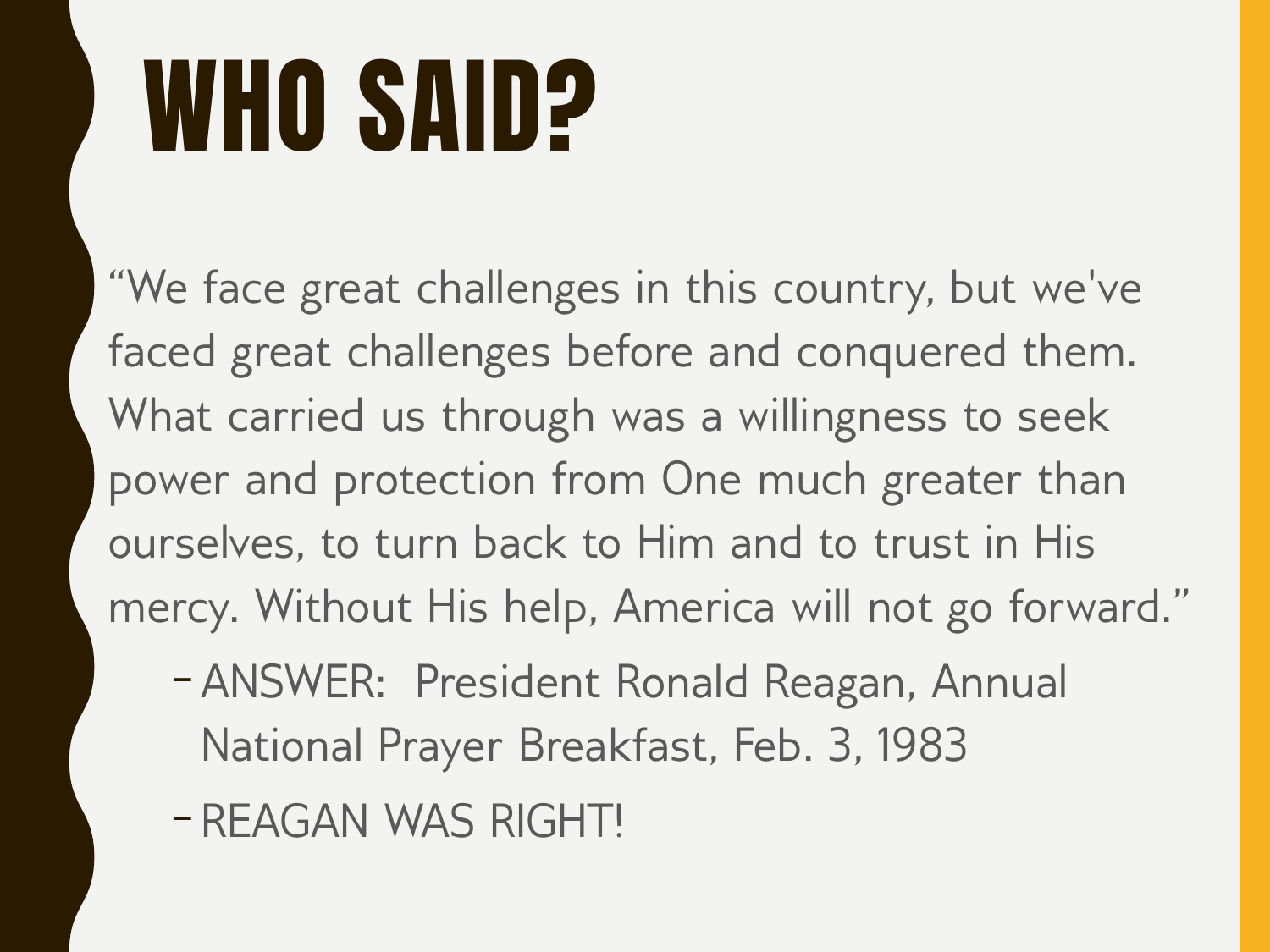

# Who Said?
“We face great challenges in this country, but we've faced great challenges before and conquered them. What carried us through was a willingness to seek power and protection from One much greater than ourselves, to turn back to Him and to trust in His mercy. Without His help, America will not go forward.”
ANSWER:  President Ronald Reagan, Annual National Prayer Breakfast, Feb. 3, 1983
REAGAN WAS RIGHT!